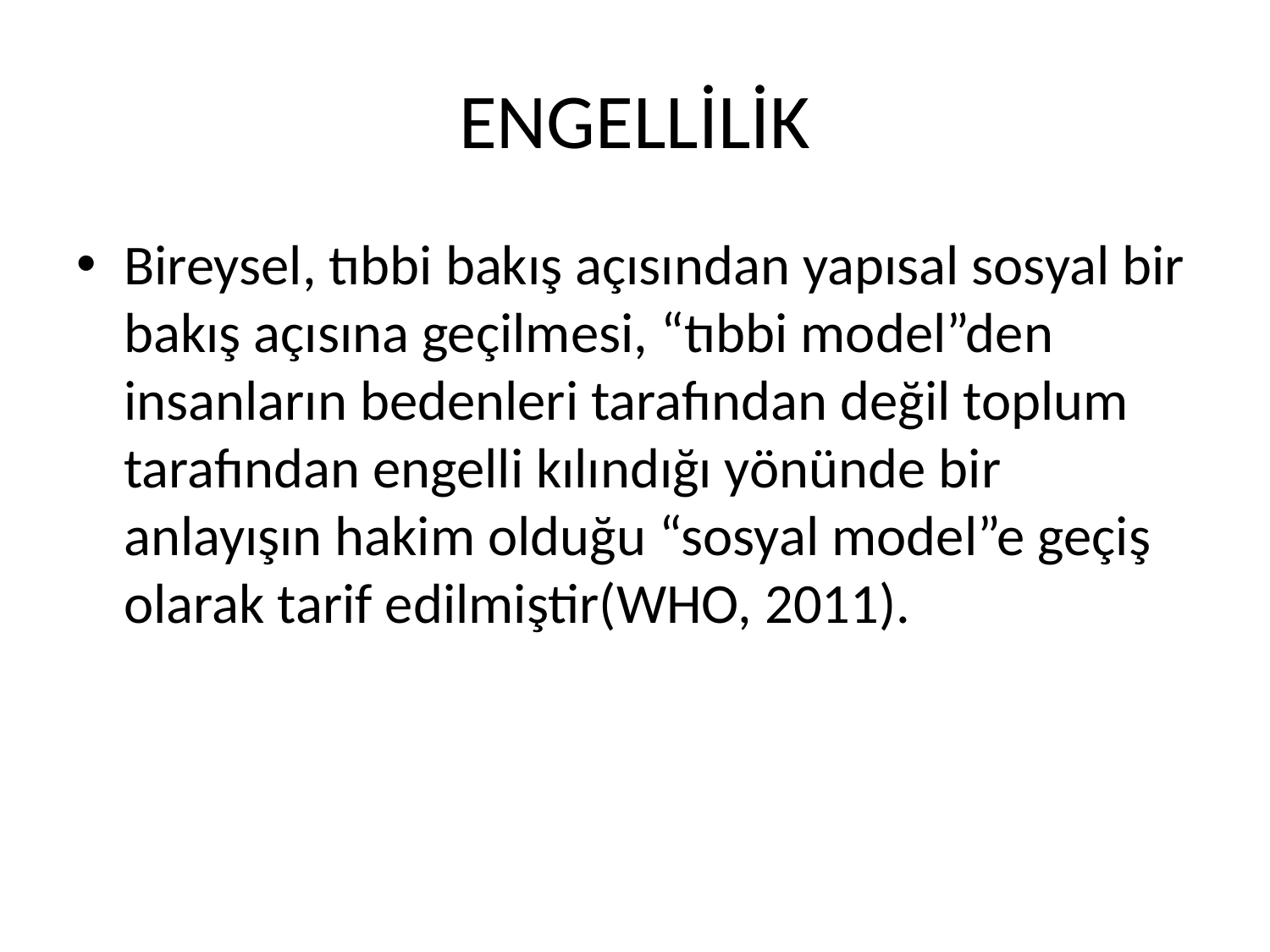

# ENGELLİLİK
Bireysel, tıbbi bakış açısından yapısal sosyal bir bakış açısına geçilmesi, “tıbbi model”den insanların bedenleri tarafından değil toplum tarafından engelli kılındığı yönünde bir anlayışın hakim olduğu “sosyal model”e geçiş olarak tarif edilmiştir(WHO, 2011).